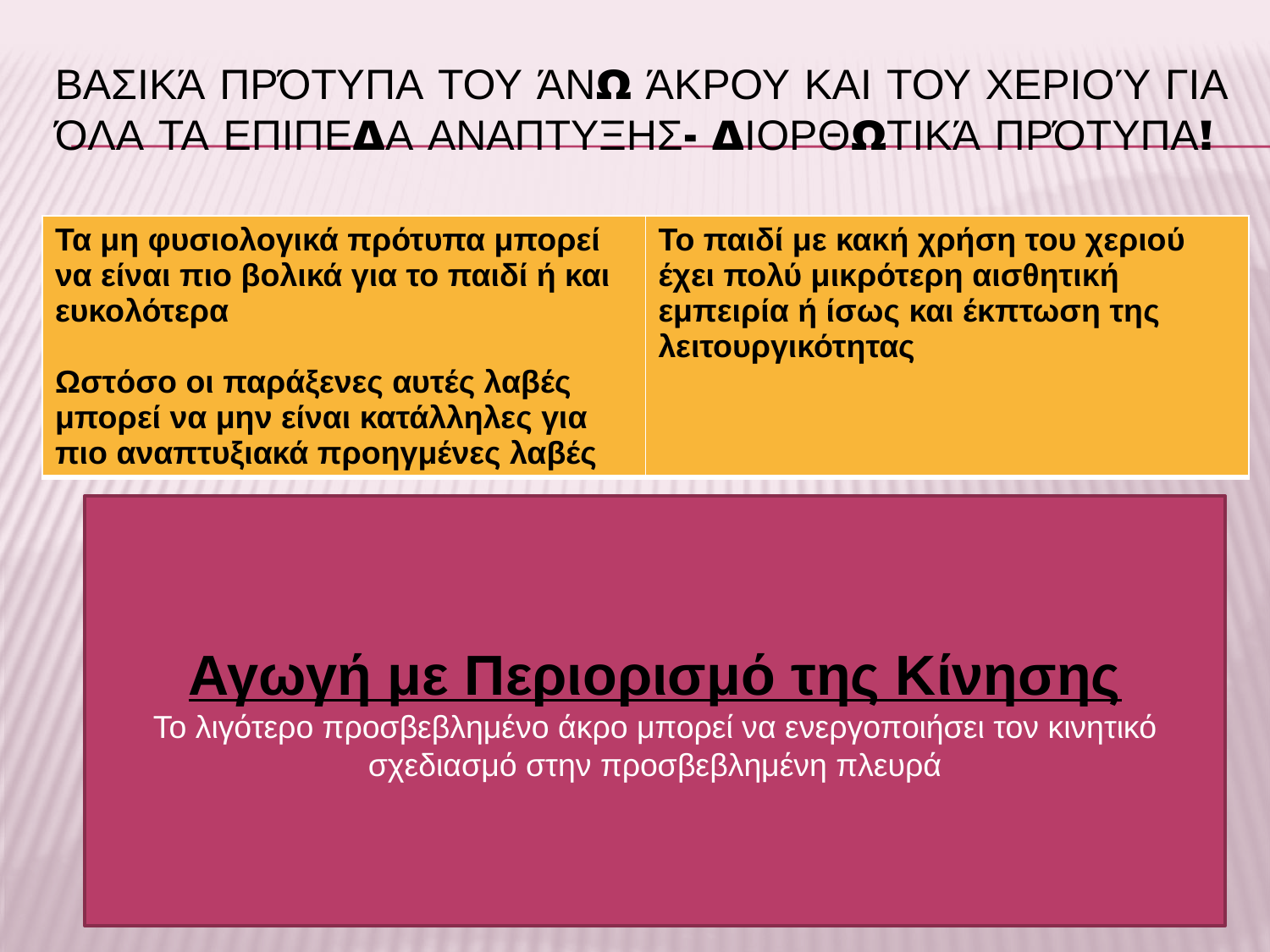

# Βασικά πρότυπα του άνω άκρου και του χεριού για όλα τα επιπεδα αναπτυξης- διορθωτικά πρότυπα!
| Τα μη φυσιολογικά πρότυπα μπορεί να είναι πιο βολικά για το παιδί ή και ευκολότερα Ωστόσο οι παράξενες αυτές λαβές μπορεί να μην είναι κατάλληλες για πιο αναπτυξιακά προηγμένες λαβές | Το παιδί με κακή χρήση του χεριού έχει πολύ μικρότερη αισθητική εμπειρία ή ίσως και έκπτωση της λειτουργικότητας |
| --- | --- |
Αγωγή με Περιορισμό της Κίνησης
Το λιγότερο προσβεβλημένο άκρο μπορεί να ενεργοποιήσει τον κινητικό σχεδιασμό στην προσβεβλημένη πλευρά